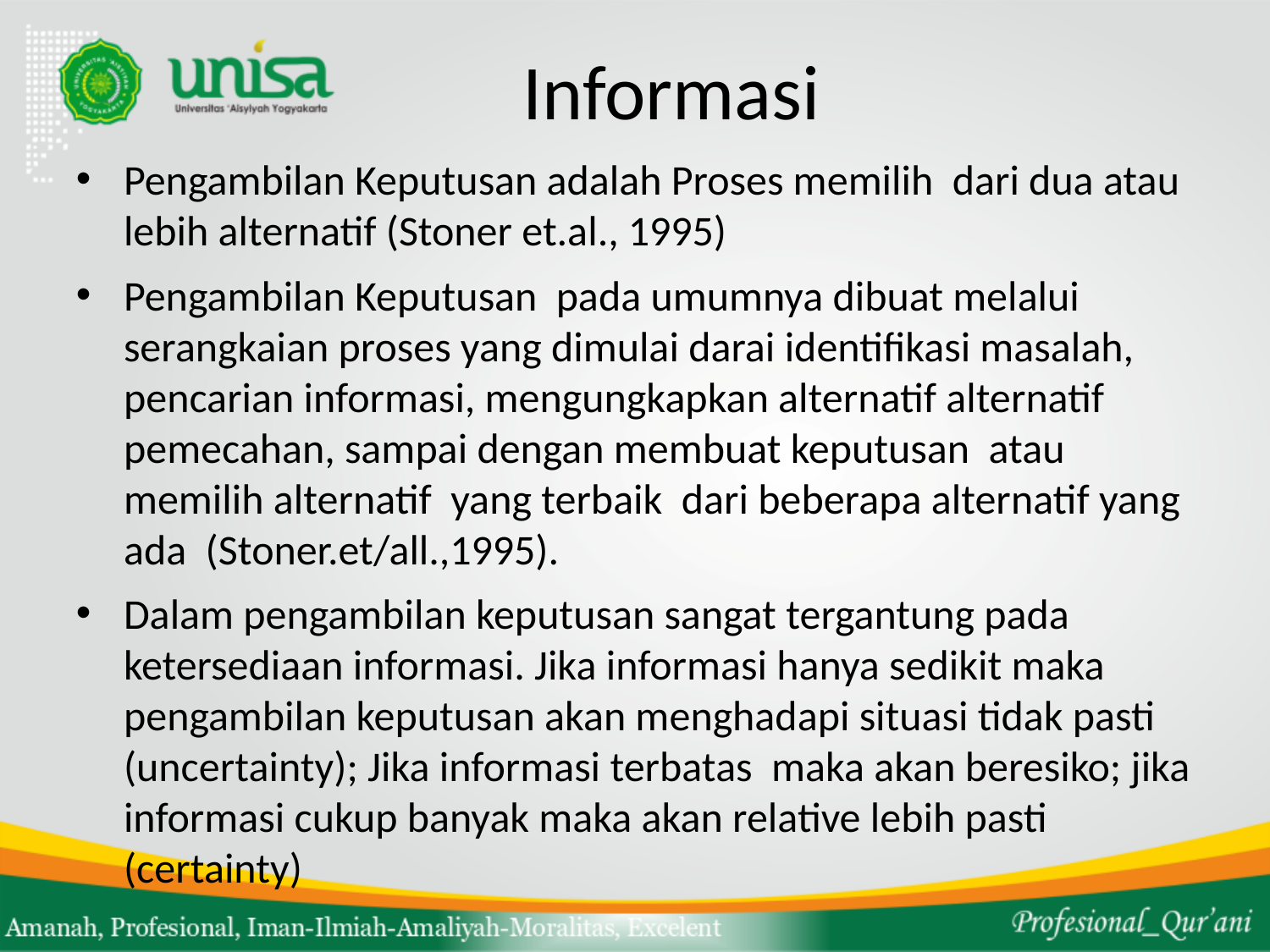

# Informasi
Pengambilan Keputusan adalah Proses memilih  dari dua atau lebih alternatif (Stoner et.al., 1995)
Pengambilan Keputusan  pada umumnya dibuat melalui serangkaian proses yang dimulai darai identifikasi masalah, pencarian informasi, mengungkapkan alternatif alternatif pemecahan, sampai dengan membuat keputusan  atau memilih alternatif  yang terbaik  dari beberapa alternatif yang ada  (Stoner.et/all.,1995).
Dalam pengambilan keputusan sangat tergantung pada ketersediaan informasi. Jika informasi hanya sedikit maka pengambilan keputusan akan menghadapi situasi tidak pasti (uncertainty); Jika informasi terbatas  maka akan beresiko; jika informasi cukup banyak maka akan relative lebih pasti (certainty)